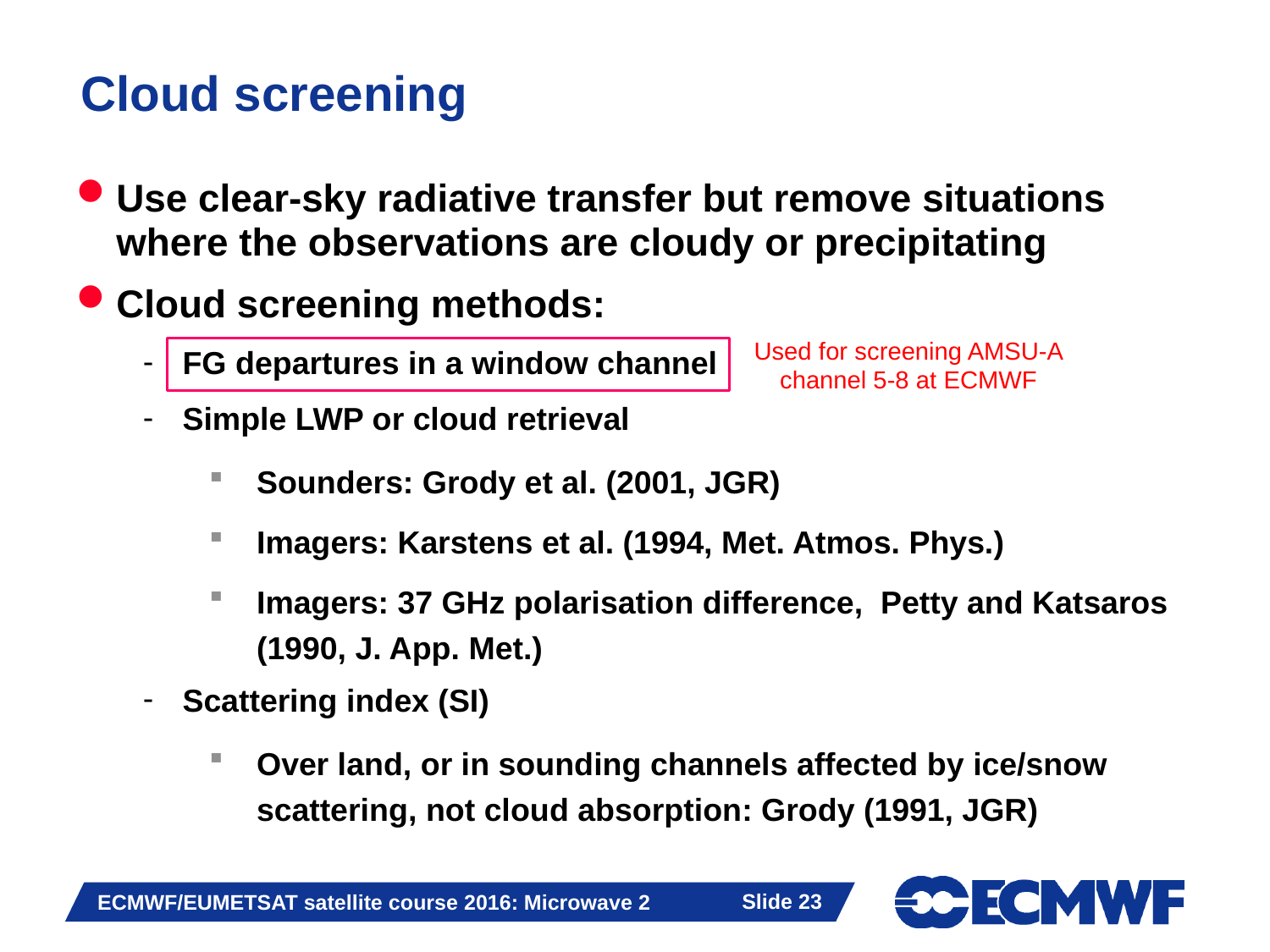

# Cloud screening
Use clear-sky radiative transfer but remove situations where the observations are cloudy or precipitating
Cloud screening methods:
FG departures in a window channel
Simple LWP or cloud retrieval
Sounders: Grody et al. (2001, JGR)
Imagers: Karstens et al. (1994, Met. Atmos. Phys.)
Imagers: 37 GHz polarisation difference,  Petty and Katsaros (1990, J. App. Met.)
Scattering index (SI)
Over land, or in sounding channels affected by ice/snow  scattering, not cloud absorption: Grody (1991, JGR)
Used for screening AMSU-A channel 5-8 at ECMWF

Slide 23
ECMWF/EUMETSAT satellite course 2016: Microwave 2